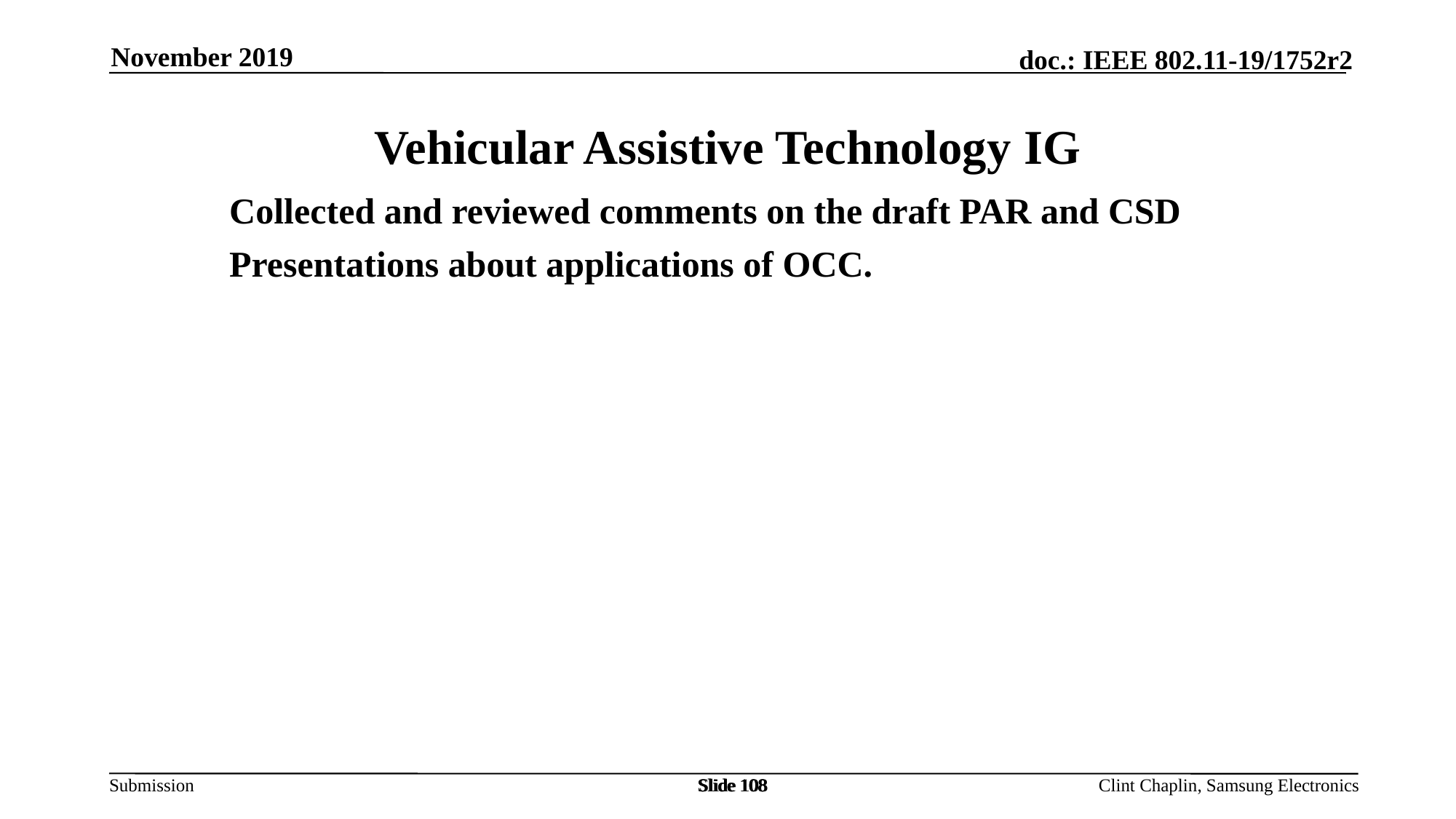

November 2019
Vehicular Assistive Technology IG
Collected and reviewed comments on the draft PAR and CSD
Presentations about applications of OCC.
Slide 108
Slide 108
Slide 108
Clint Chaplin, Samsung Electronics